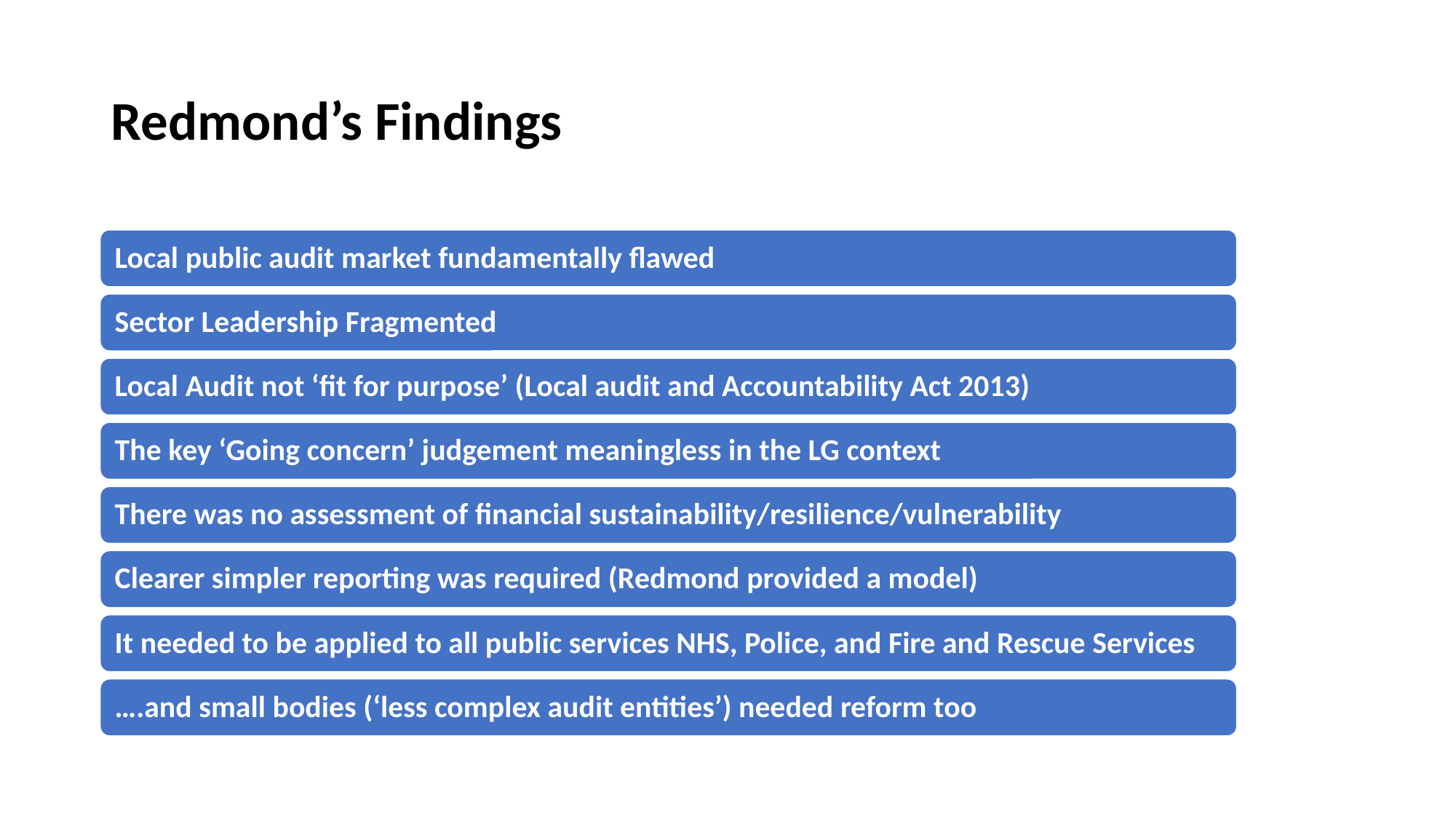

# Redmond’s Findings
Local public audit market fundamentally flawed
Sector Leadership Fragmented
Local Audit not ‘fit for purpose’ (Local audit and Accountability Act 2013)
The key ‘Going concern’ judgement meaningless in the LG context
There was no assessment of financial sustainability/resilience/vulnerability
Clearer simpler reporting was required (Redmond provided a model)
It needed to be applied to all public services NHS, Police, and Fire and Rescue Services
….and small bodies (‘less complex audit entities’) needed reform too